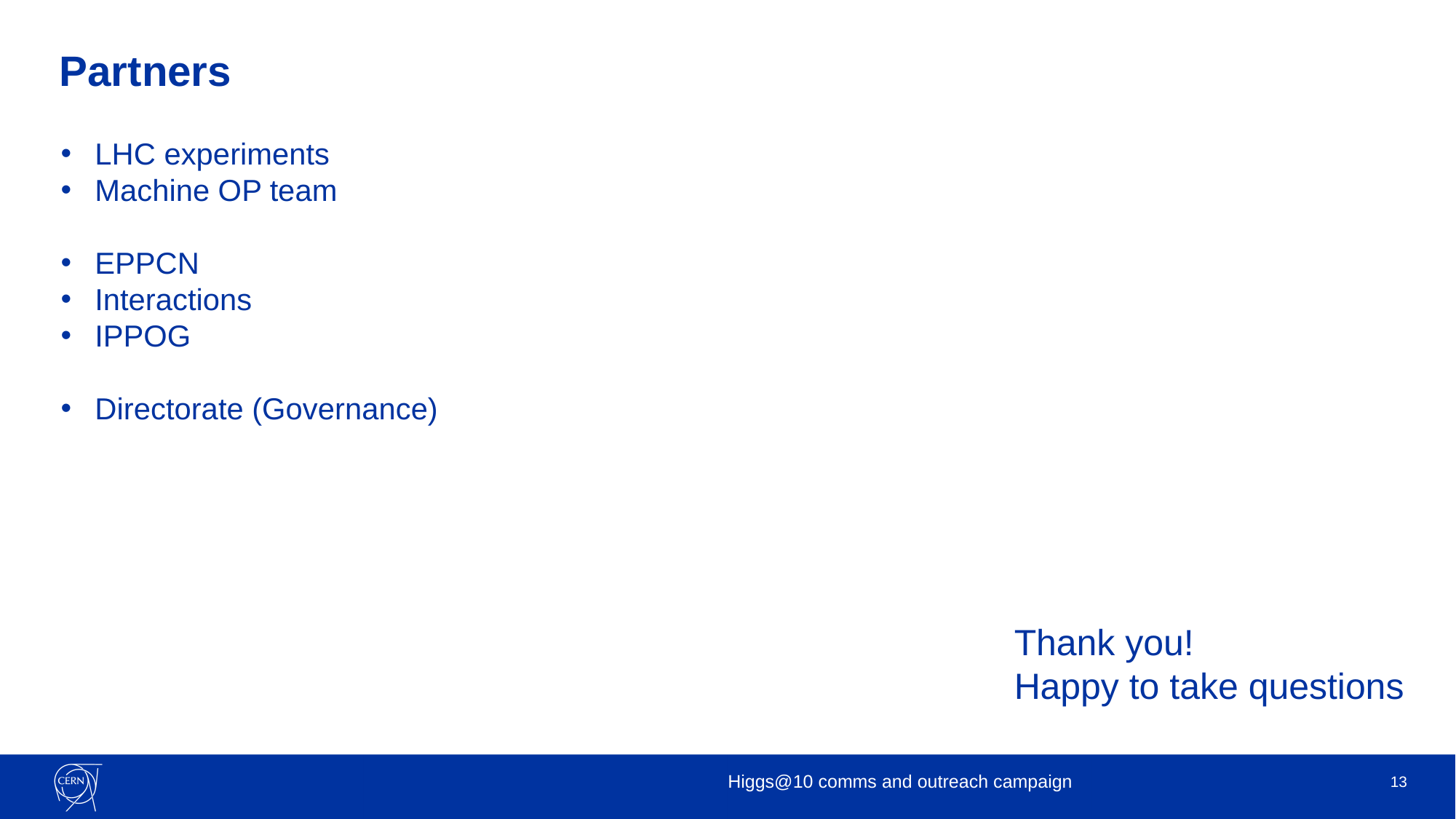

Partners
LHC experiments
Machine OP team

EPPCN
Interactions
IPPOG

Directorate (Governance)
Thank you!
Happy to take questions
Higgs@10 comms and outreach campaign
13